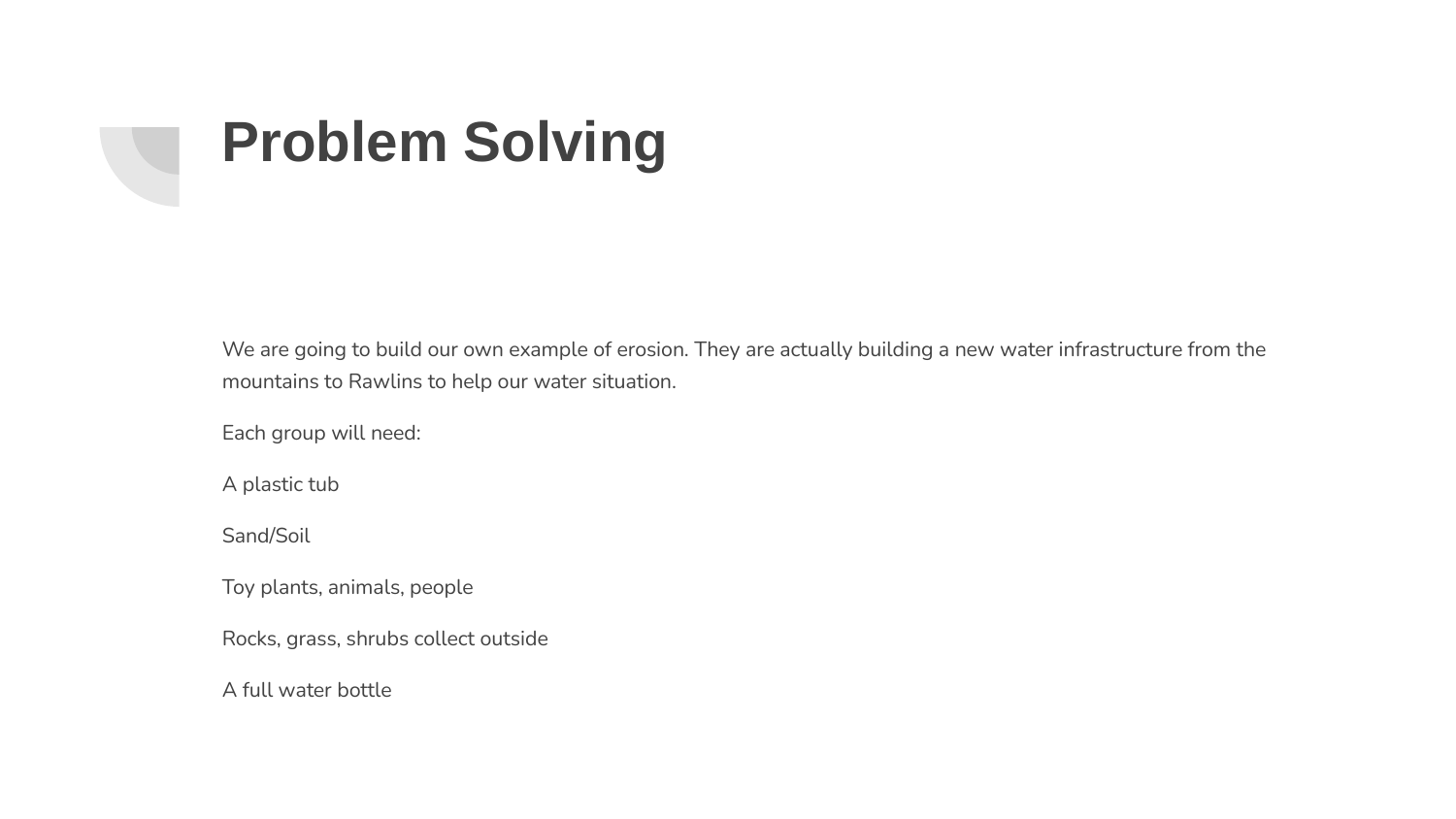

# Problem Solving
We are going to build our own example of erosion. They are actually building a new water infrastructure from the mountains to Rawlins to help our water situation.
Each group will need:
A plastic tub
Sand/Soil
Toy plants, animals, people
Rocks, grass, shrubs collect outside
A full water bottle